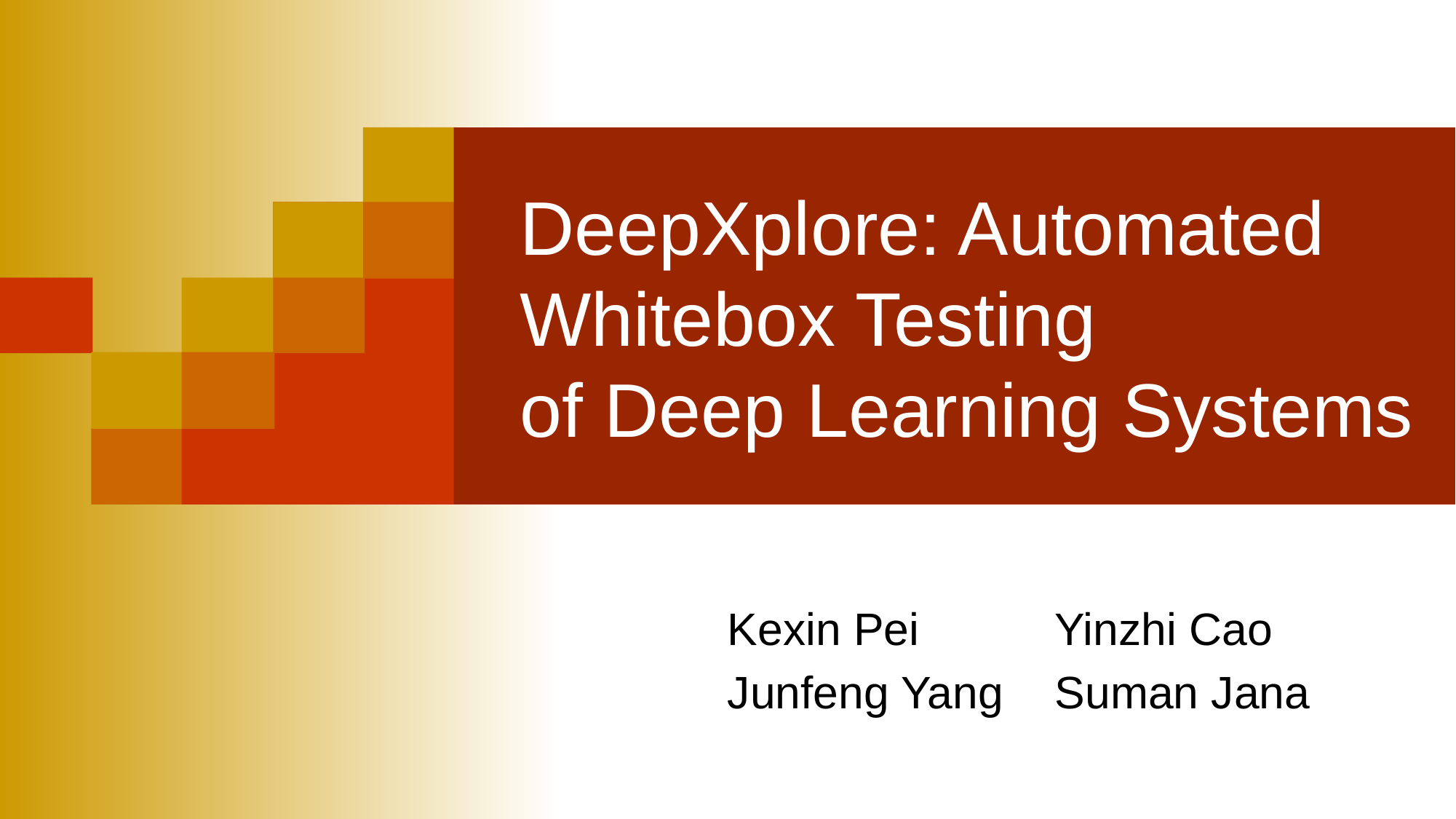

# DeepXplore: Automated Whitebox Testing of Deep Learning Systems
Kexin Pei		Yinzhi Cao
Junfeng Yang	Suman Jana